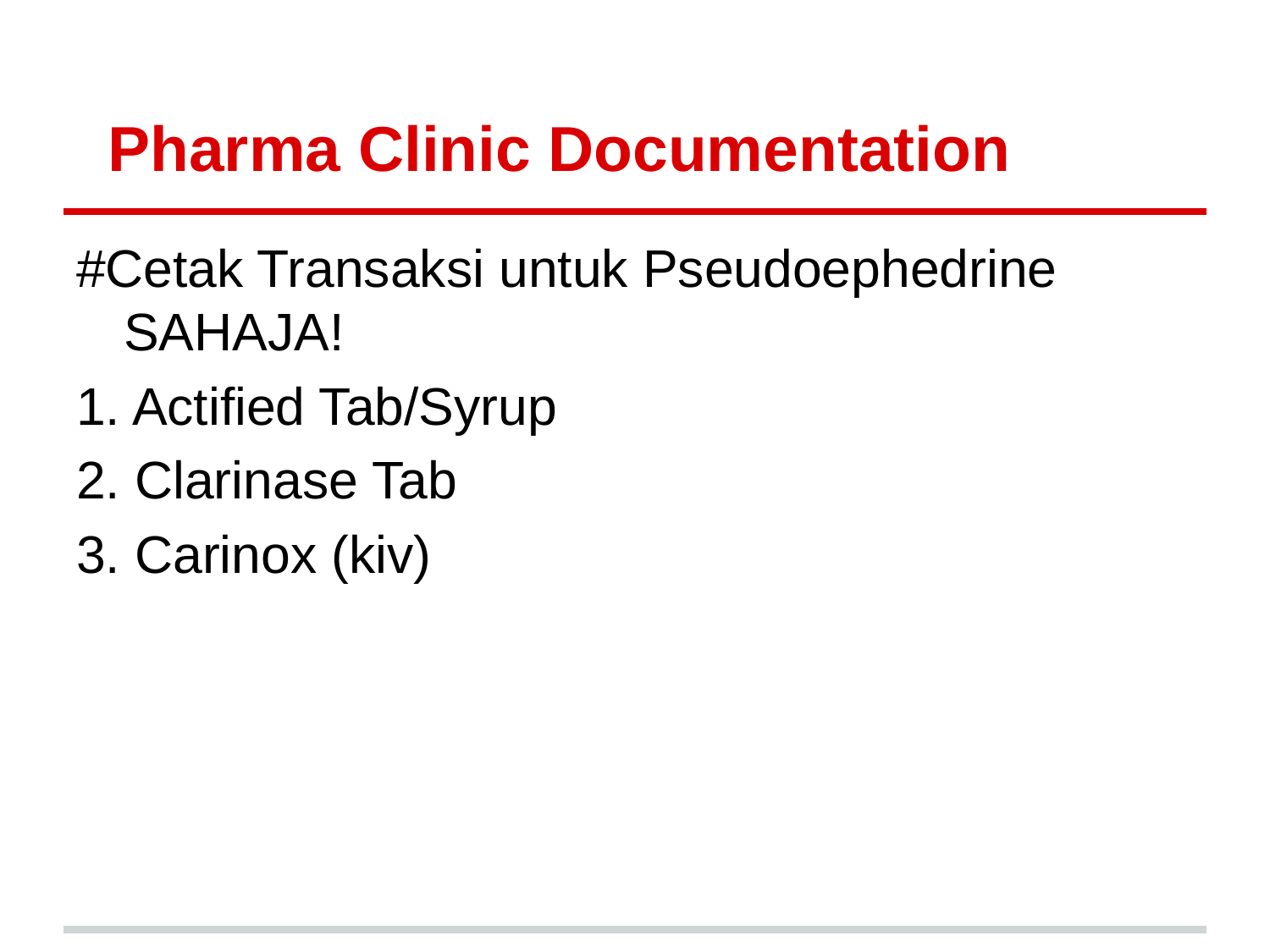

# Pharma Clinic Documentation
#Cetak Transaksi untuk Pseudoephedrine SAHAJA!
1. Actified Tab/Syrup
2. Clarinase Tab
3. Carinox (kiv)